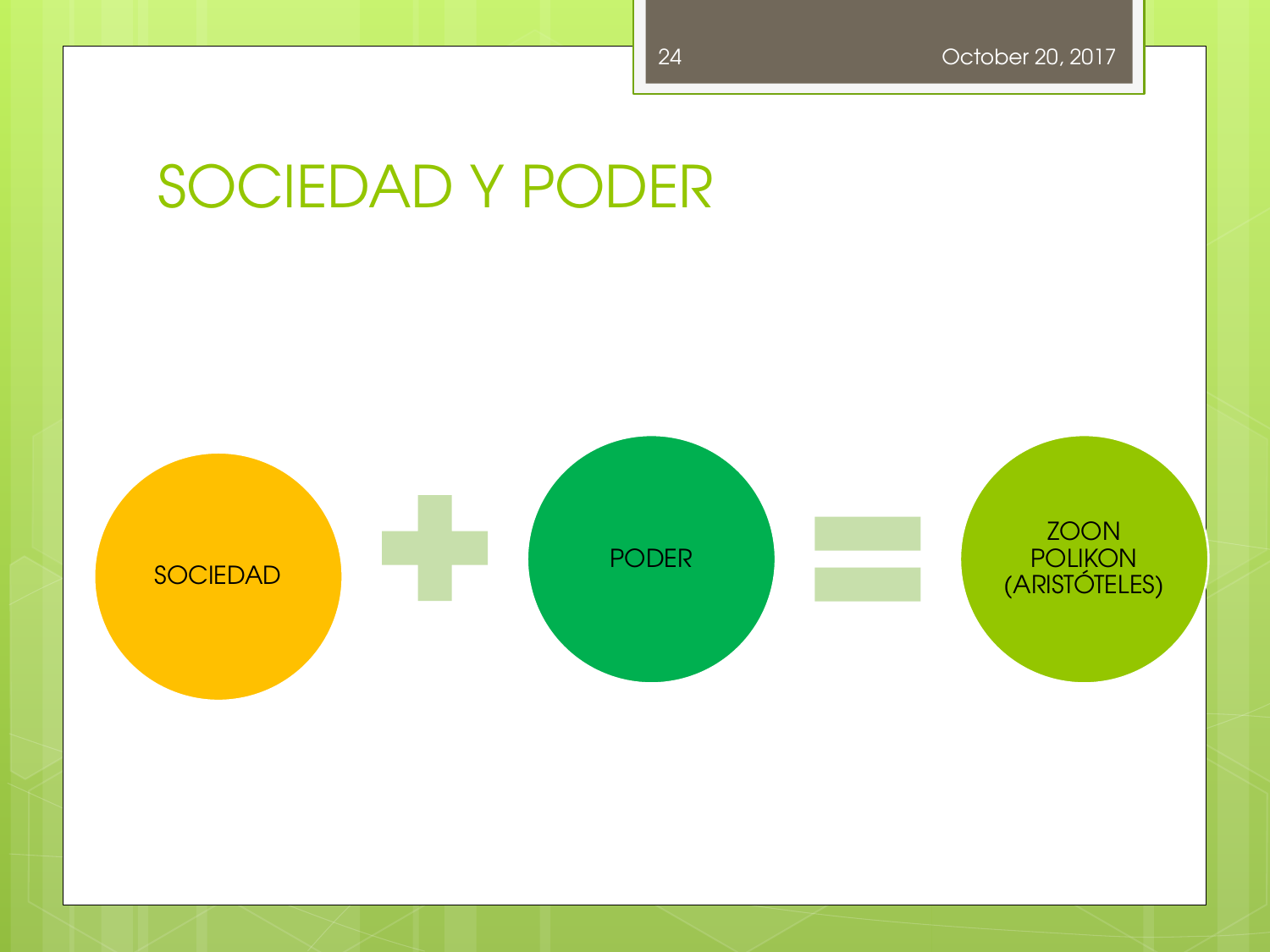

24
October 20, 2017
# SOCIEDAD Y PODER
SOCIEDAD

PODER

ZOON POLIKON (ARISTÓTELES)